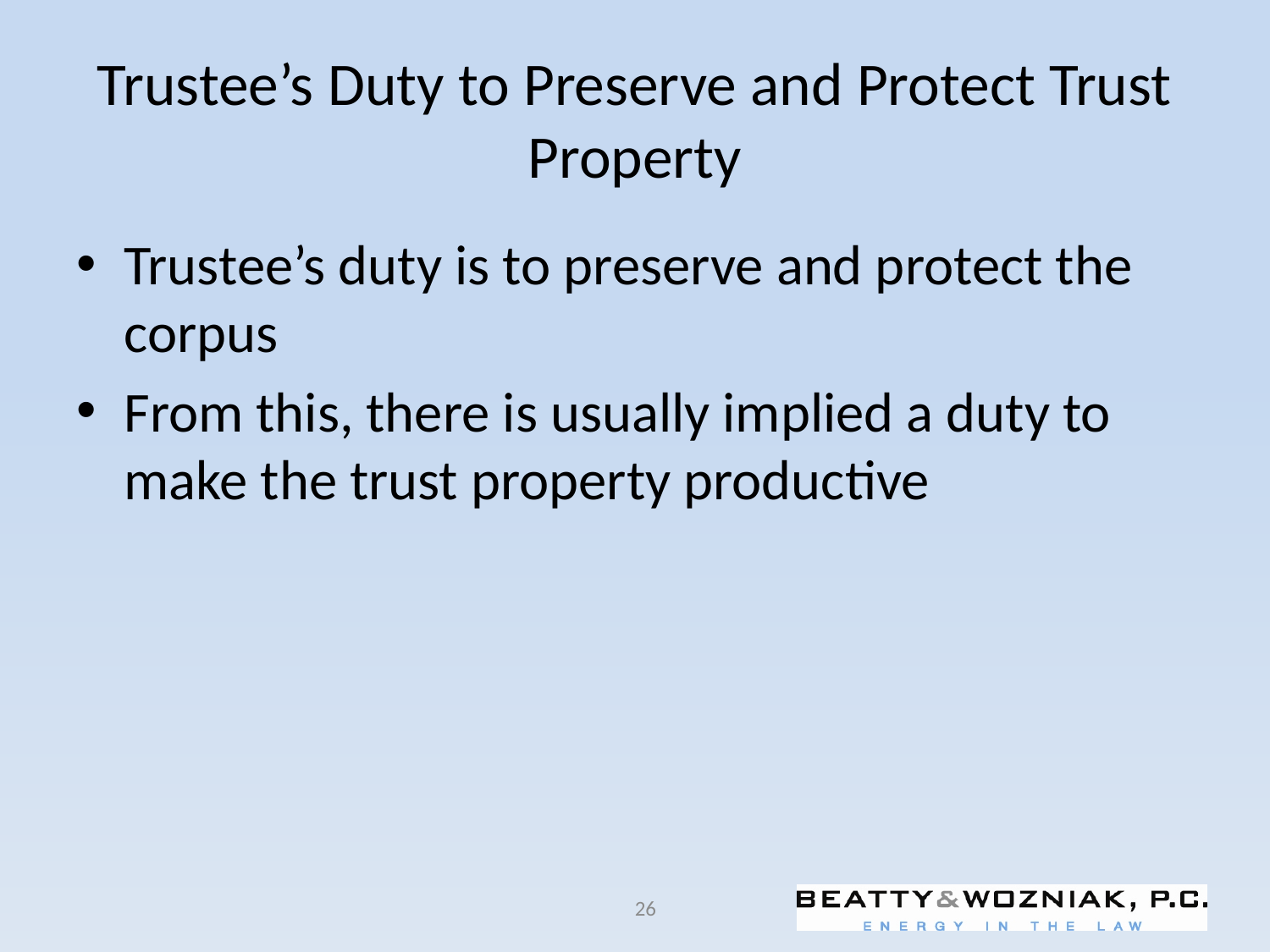

# Trustee’s Duty to Preserve and Protect Trust Property
Trustee’s duty is to preserve and protect the corpus
From this, there is usually implied a duty to make the trust property productive
26